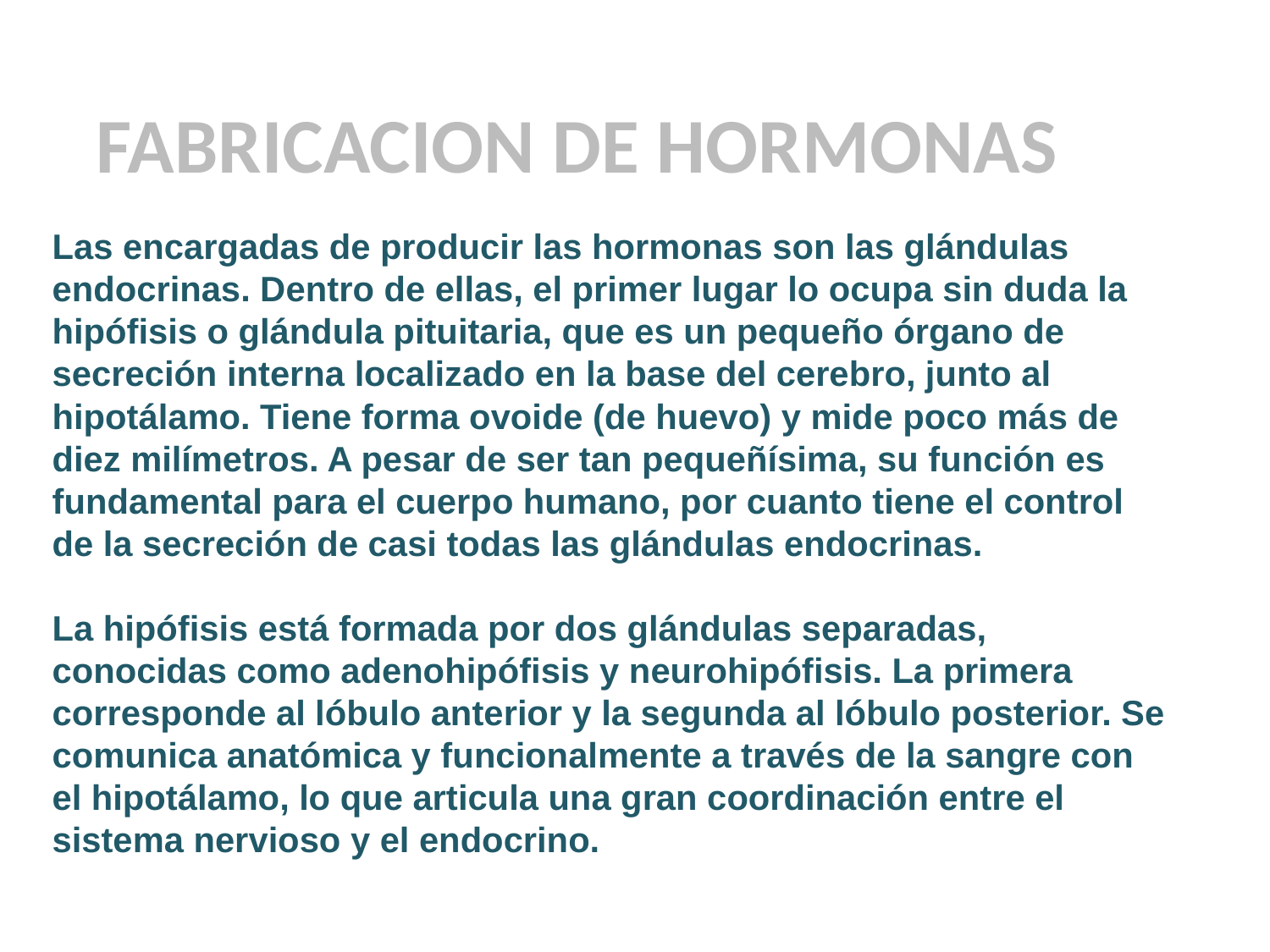

FABRICACION DE HORMONAS
Las encargadas de producir las hormonas son las glándulas endocrinas. Dentro de ellas, el primer lugar lo ocupa sin duda la hipófisis o glándula pituitaria, que es un pequeño órgano de secreción interna localizado en la base del cerebro, junto al hipotálamo. Tiene forma ovoide (de huevo) y mide poco más de diez milímetros. A pesar de ser tan pequeñísima, su función es fundamental para el cuerpo humano, por cuanto tiene el control de la secreción de casi todas las glándulas endocrinas.
La hipófisis está formada por dos glándulas separadas, conocidas como adenohipófisis y neurohipófisis. La primera corresponde al lóbulo anterior y la segunda al lóbulo posterior. Se comunica anatómica y funcionalmente a través de la sangre con el hipotálamo, lo que articula una gran coordinación entre el sistema nervioso y el endocrino.